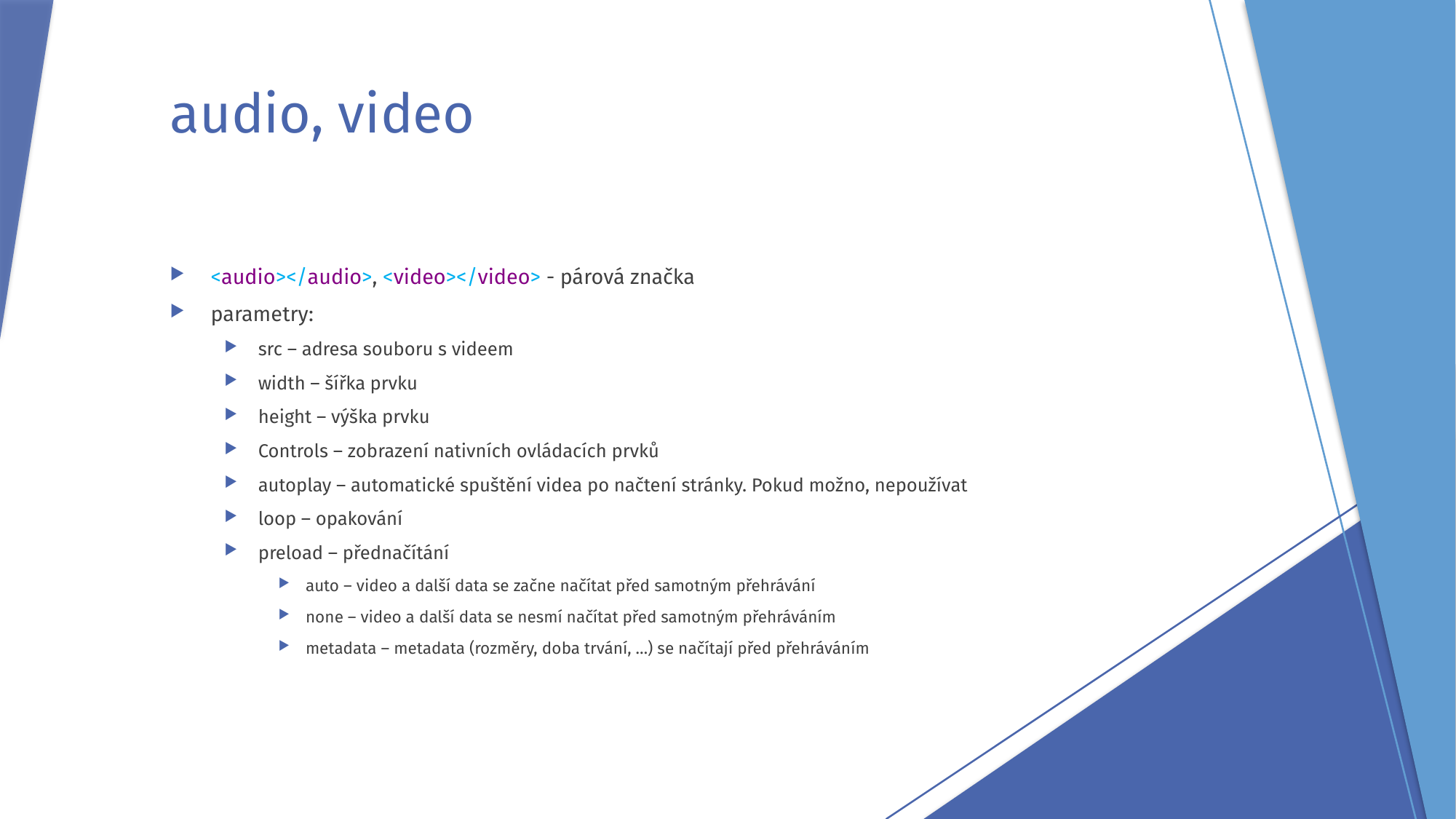

# audio, video
<audio></audio>, <video></video> - párová značka
parametry:
src – adresa souboru s videem
width – šířka prvku
height – výška prvku
Controls – zobrazení nativních ovládacích prvků
autoplay – automatické spuštění videa po načtení stránky. Pokud možno, nepoužívat
loop – opakování
preload – přednačítání
auto – video a další data se začne načítat před samotným přehrávání
none – video a další data se nesmí načítat před samotným přehráváním
metadata – metadata (rozměry, doba trvání, …) se načítají před přehráváním